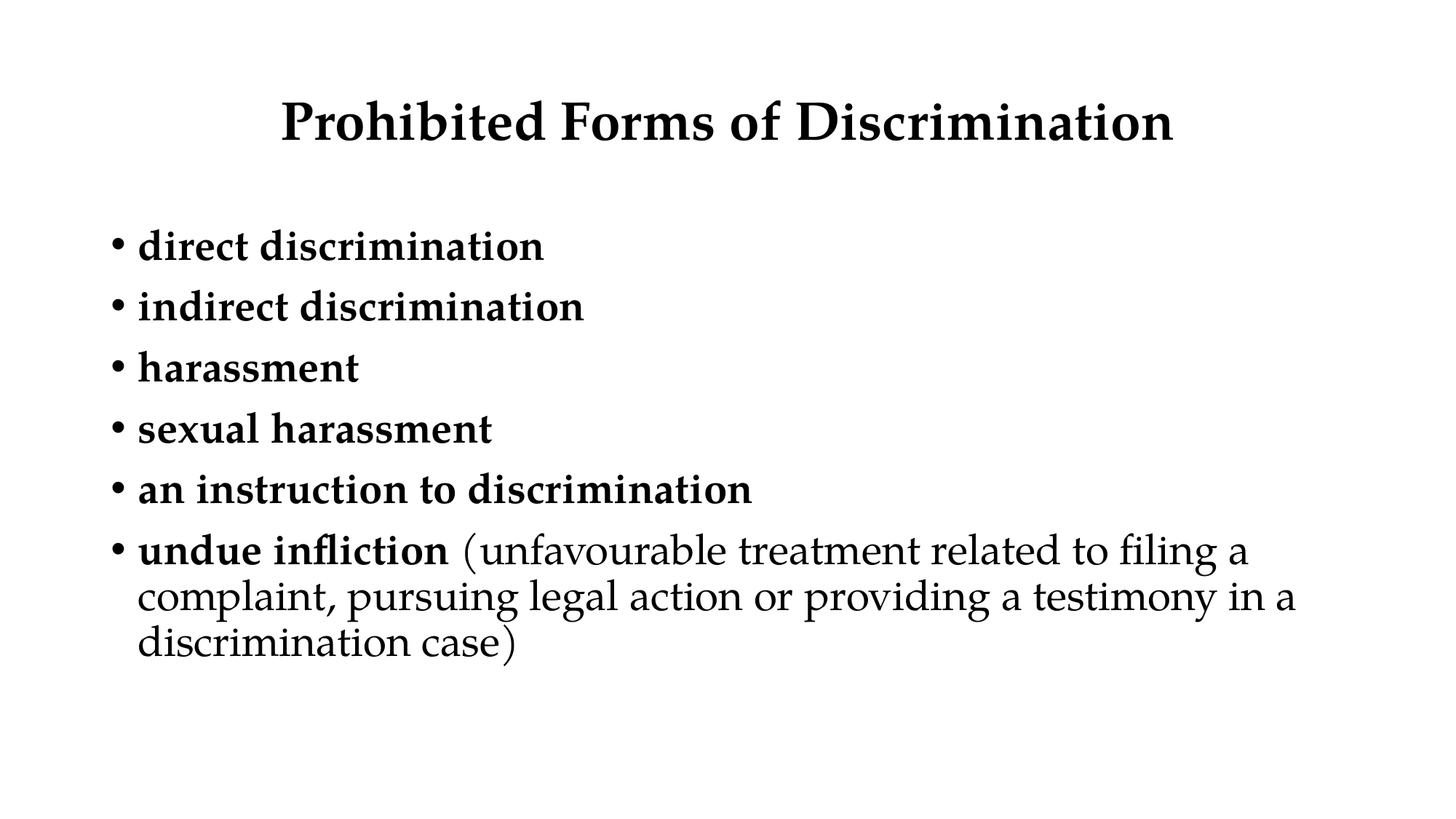

# Prohibited Forms of Discrimination
direct discrimination
indirect discrimination
harassment
sexual harassment
an instruction to discrimination
undue infliction (unfavourable treatment related to filing a complaint, pursuing legal action or providing a testimony in a discrimination case)